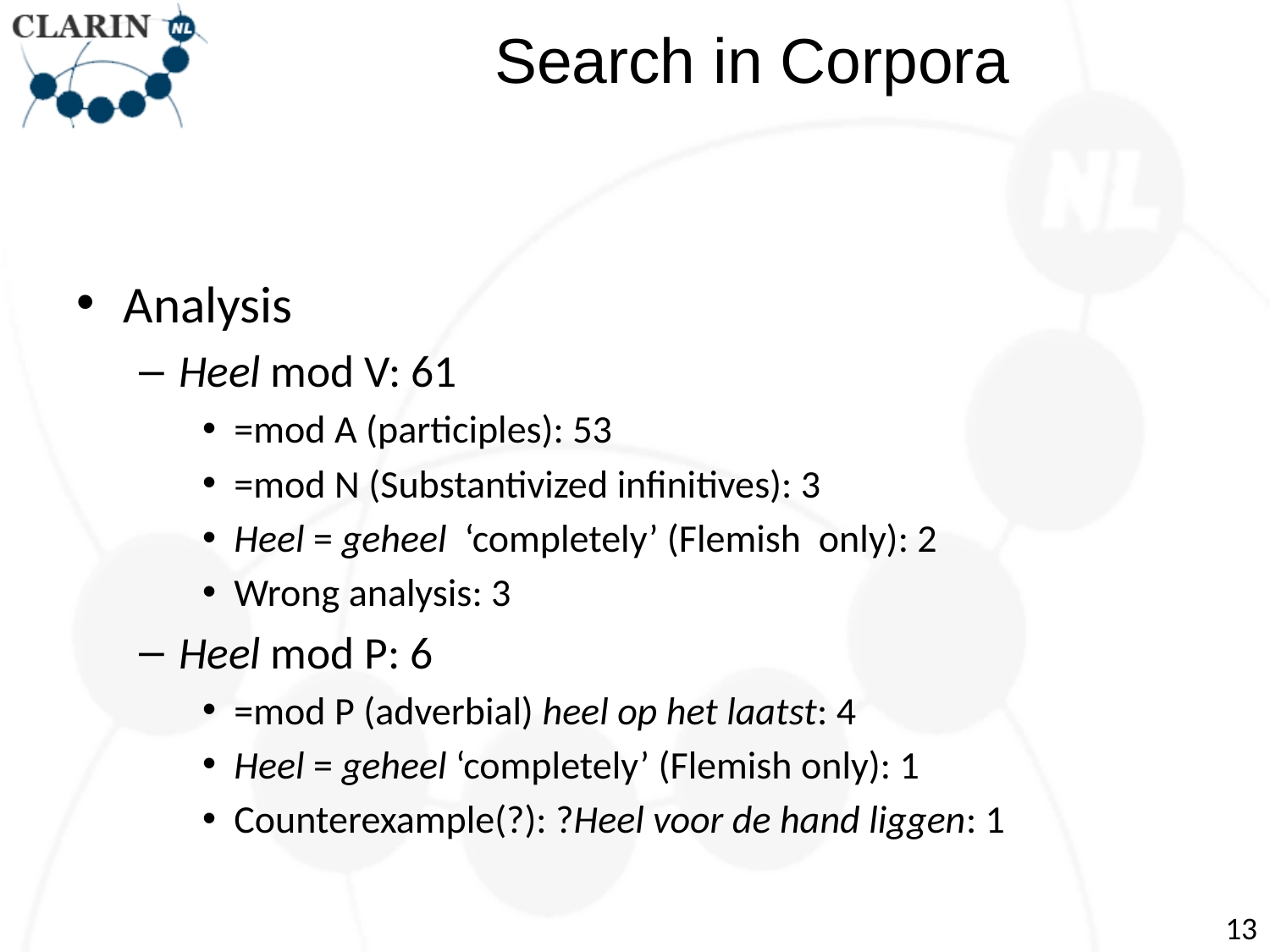

# Search in Corpora
Analysis
Heel mod V: 61
=mod A (participles): 53
=mod N (Substantivized infinitives): 3
Heel = geheel  ‘completely’ (Flemish  only): 2
Wrong analysis: 3
Heel mod P: 6
=mod P (adverbial) heel op het laatst: 4
Heel = geheel ‘completely’ (Flemish only): 1
Counterexample(?): ?Heel voor de hand liggen: 1
13